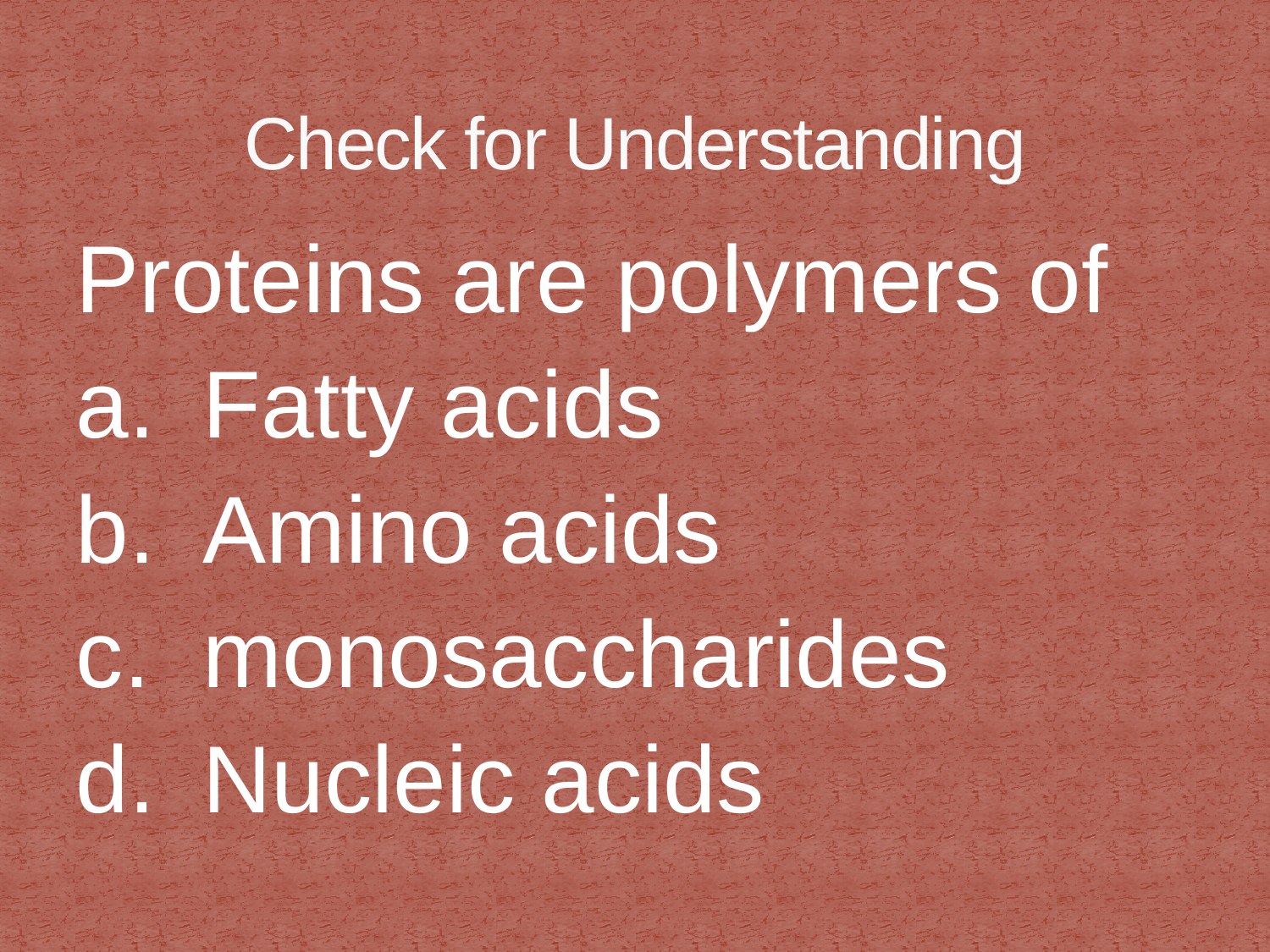

# Check for Understanding
Proteins are polymers of
a.	Fatty acids
b.	Amino acids
c.	monosaccharides
d.	Nucleic acids